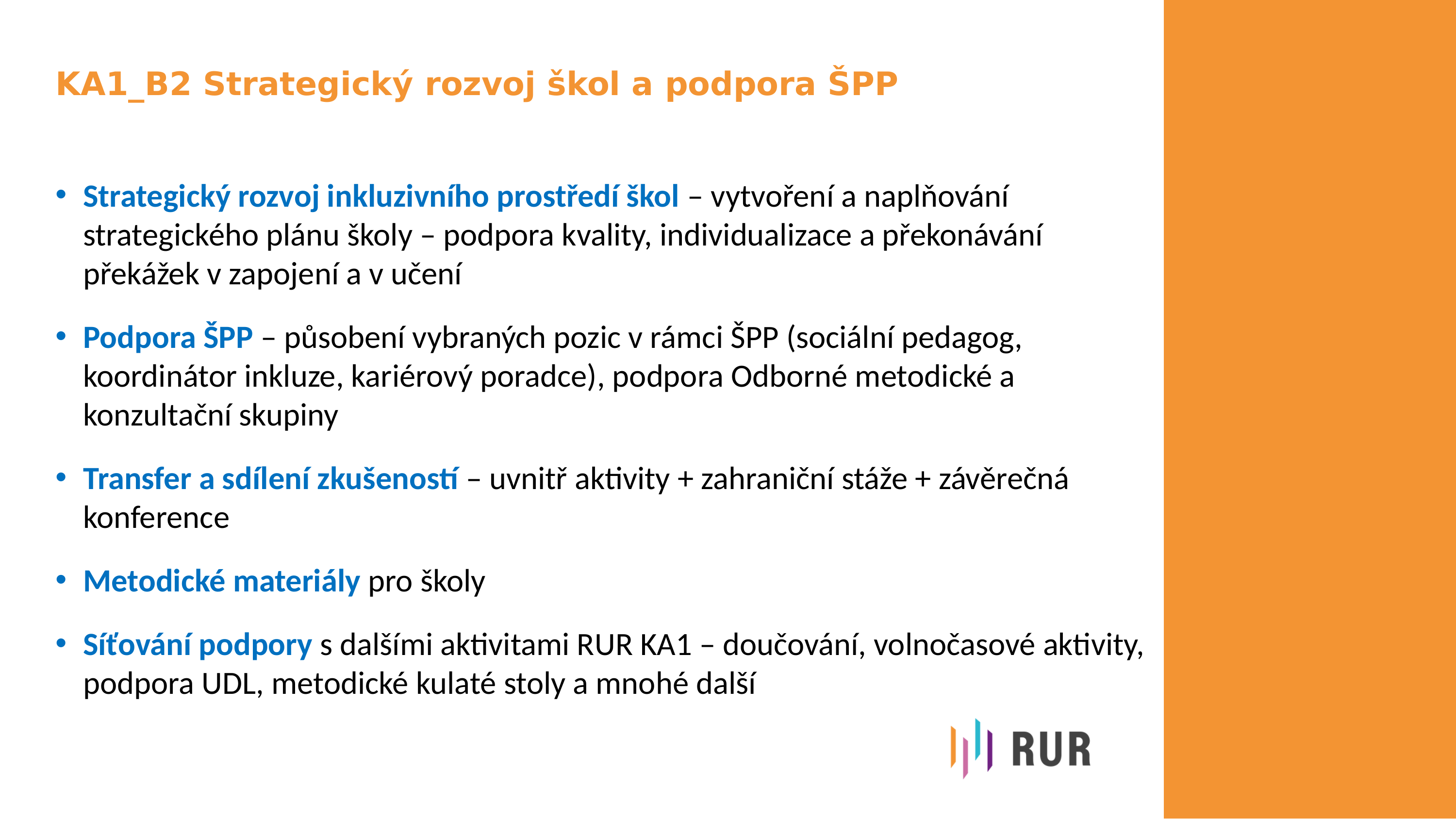

# KA1_B2 Strategický rozvoj škol a podpora ŠPP

Strategický rozvoj inkluzivního prostředí škol – vytvoření a naplňování strategického plánu školy – podpora kvality, individualizace a překonávání překážek v zapojení a v učení
Podpora ŠPP – působení vybraných pozic v rámci ŠPP (sociální pedagog, koordinátor inkluze, kariérový poradce), podpora Odborné metodické a konzultační skupiny
Transfer a sdílení zkušeností – uvnitř aktivity + zahraniční stáže + závěrečná konference
Metodické materiály pro školy
Síťování podpory s dalšími aktivitami RUR KA1 – doučování, volnočasové aktivity, podpora UDL, metodické kulaté stoly a mnohé další